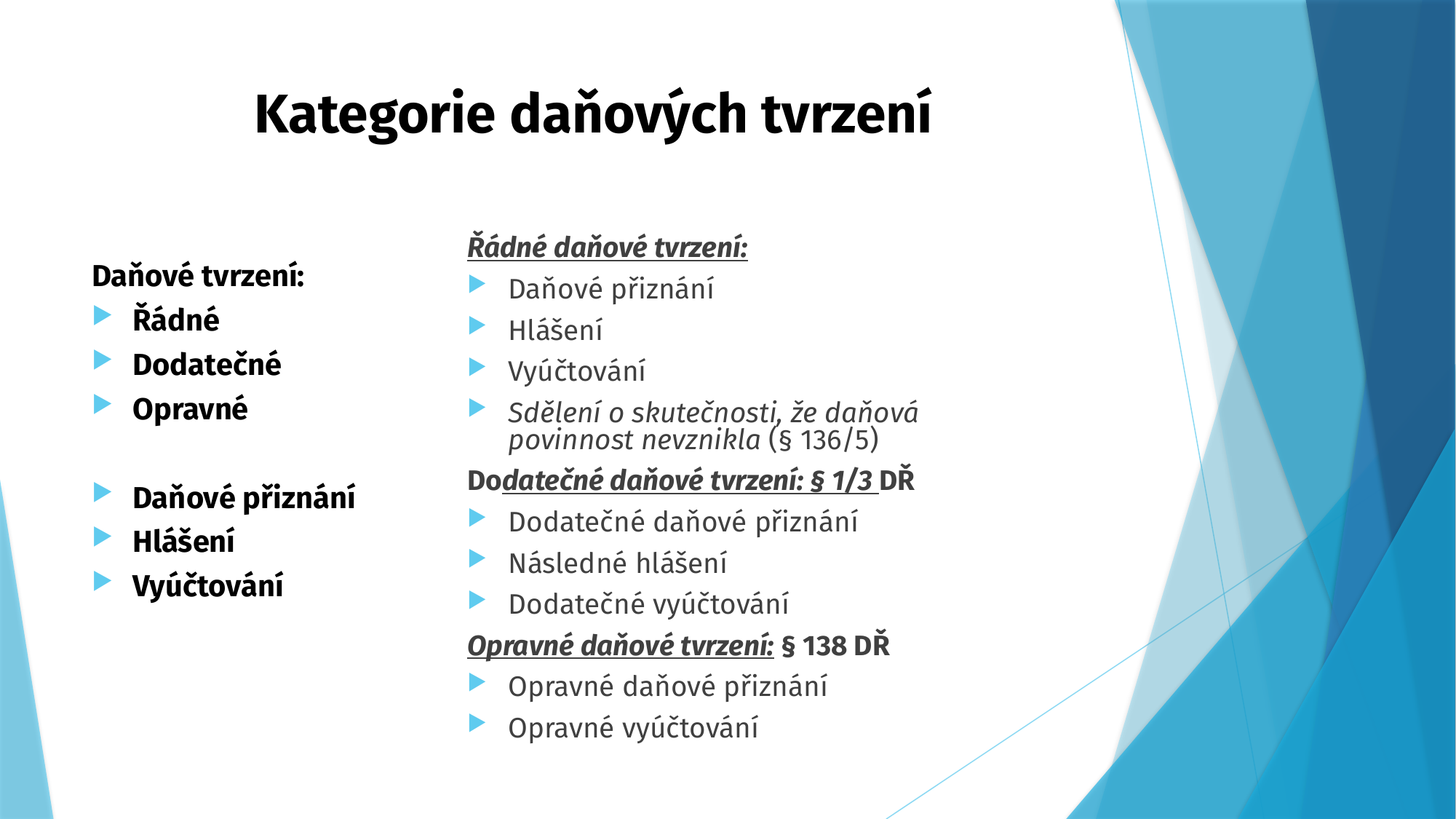

# Kategorie daňových tvrzení
Řádné daňové tvrzení:
Daňové přiznání
Hlášení
Vyúčtování
Sdělení o skutečnosti, že daňová povinnost nevznikla (§ 136/5)
Dodatečné daňové tvrzení: § 1/3 DŘ
Dodatečné daňové přiznání
Následné hlášení
Dodatečné vyúčtování
Opravné daňové tvrzení: § 138 DŘ
Opravné daňové přiznání
Opravné vyúčtování

Daňové tvrzení:
Řádné
Dodatečné
Opravné

Daňové přiznání
Hlášení
Vyúčtování